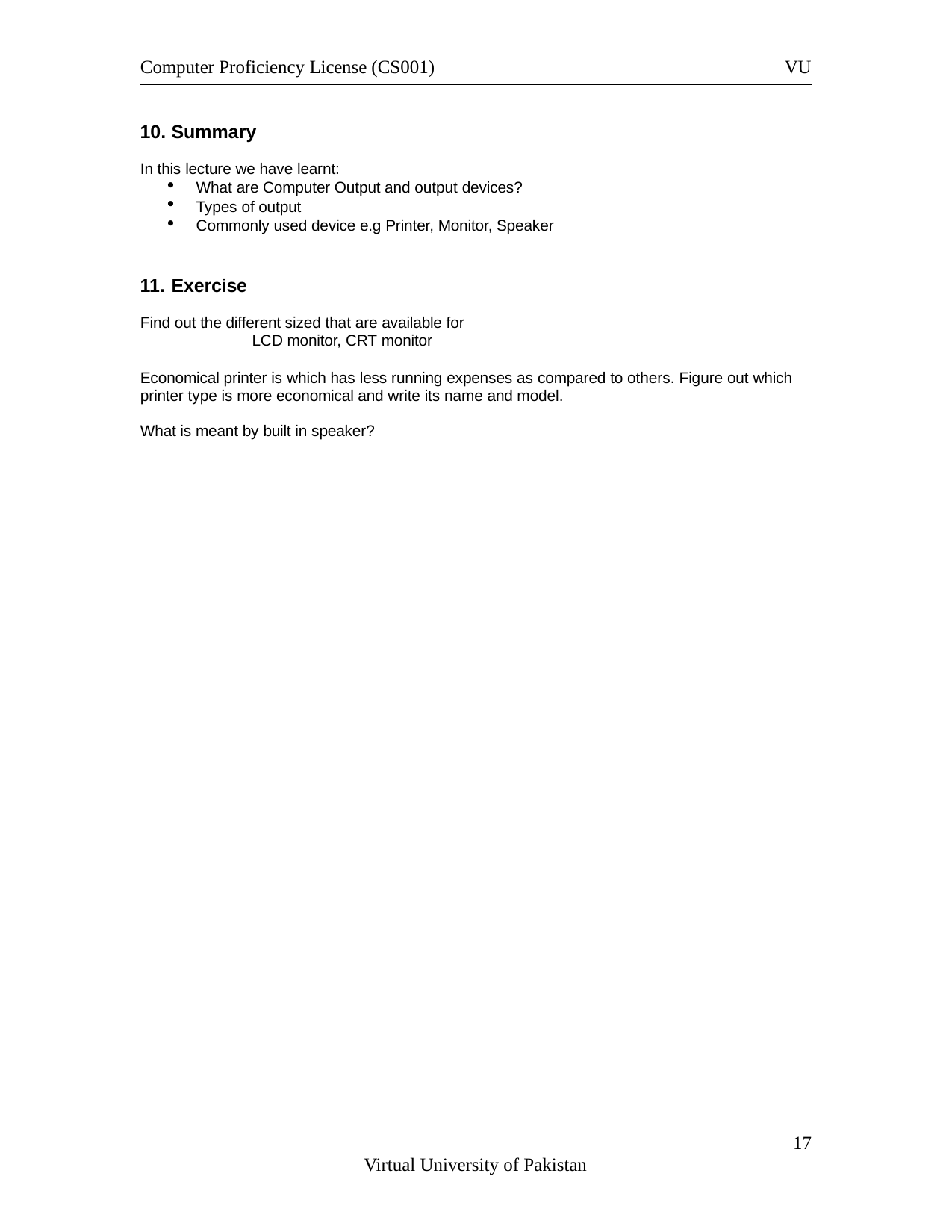

Computer Proficiency License (CS001)
VU

Summary
In this lecture we have learnt:
What are Computer Output and output devices?
Types of output
Commonly used device e.g Printer, Monitor, Speaker

Exercise
Find out the different sized that are available for
LCD monitor, CRT monitor

Economical printer is which has less running expenses as compared to others. Figure out which  printer type is more economical and write its name and model.
What is meant by built in speaker?
17
Virtual University of Pakistan